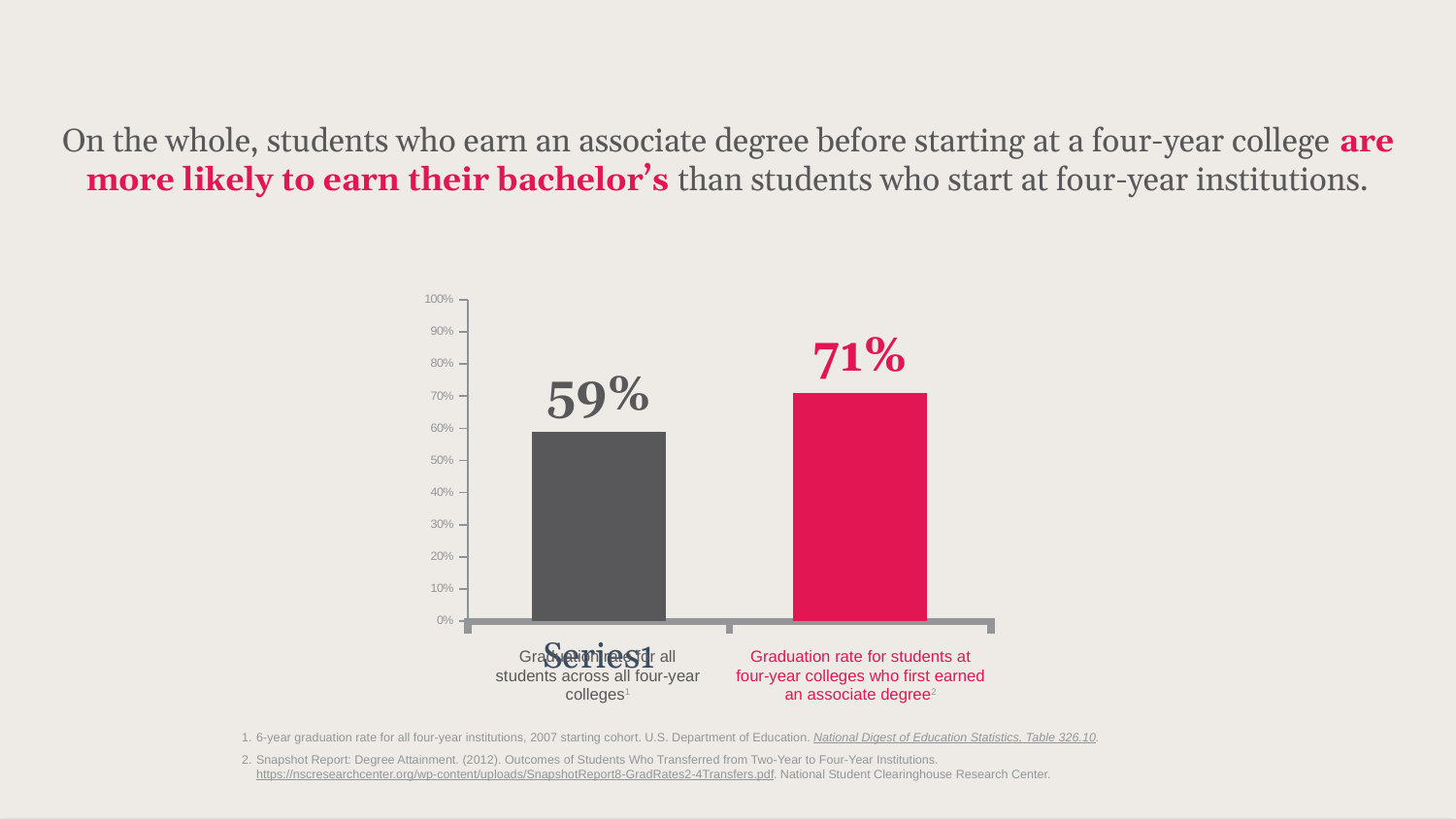

On the whole, students who earn an associate degree before starting at a four-year college are more likely to earn their bachelor’s than students who start at four-year institutions.

### Chart

| Category | Column1 |
|---|---|
|  | 0.59 |
|  | 0.71 |
Graduation rate for all students across all four-year colleges1
Graduation rate for students at four-year colleges who first earned an associate degree2
6-year graduation rate for all four-year institutions, 2007 starting cohort. U.S. Department of Education. National Digest of Education Statistics, Table 326.10.
Snapshot Report: Degree Attainment. (2012). Outcomes of Students Who Transferred from Two-Year to Four-Year Institutions. https://nscresearchcenter.org/wp-content/uploads/SnapshotReport8-GradRates2-4Transfers.pdf. National Student Clearinghouse Research Center.